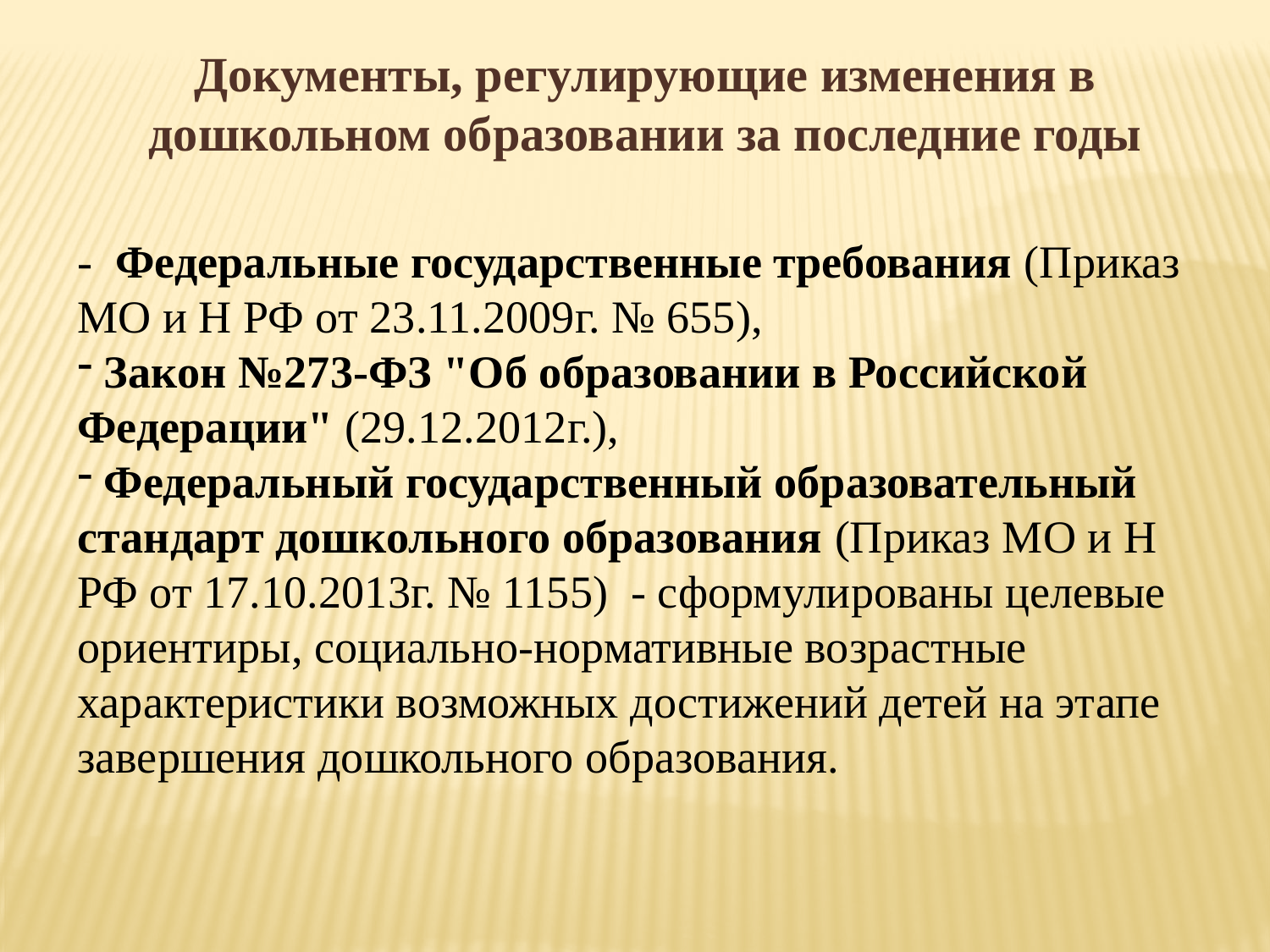

Документы, регулирующие изменения в дошкольном образовании за последние годы
-  Федеральные государственные требования (Приказ МО и Н РФ от 23.11.2009г. № 655),
 Закон №273-ФЗ "Об образовании в Российской Федерации" (29.12.2012г.),
 Федеральный государственный образовательный стандарт дошкольного образования (Приказ МО и Н РФ от 17.10.2013г. № 1155)  - сформулированы целевые ориентиры, социально-нормативные возрастные характеристики возможных достижений детей на этапе завершения дошкольного образования.